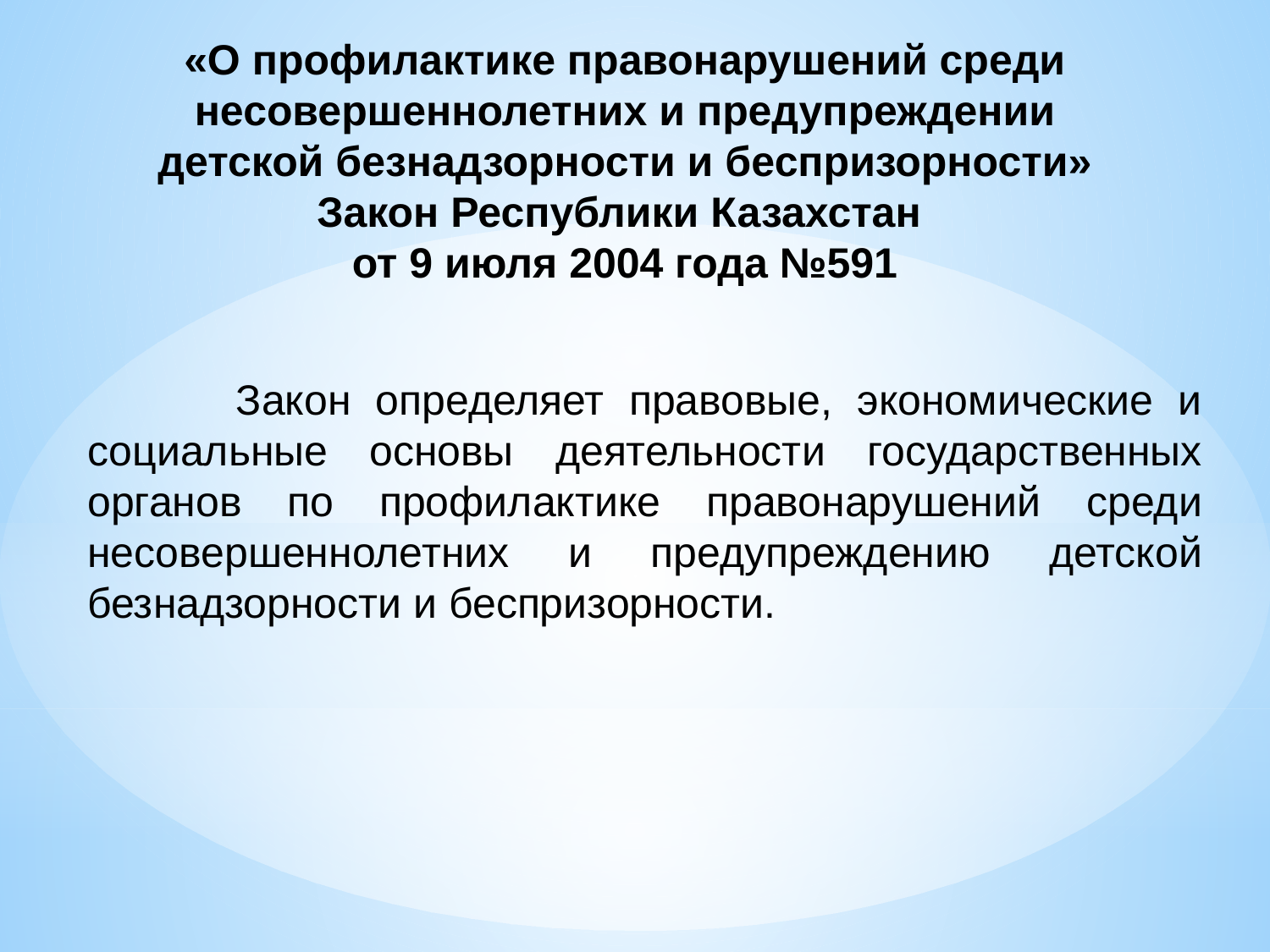

«О профилактике правонарушений среди несовершеннолетних и предупреждении детской безнадзорности и беспризорности»
Закон Республики Казахстан
от 9 июля 2004 года №591

      Закон определяет правовые, экономические и социальные основы деятельности государственных органов по профилактике правонарушений среди несовершеннолетних и предупреждению детской безнадзорности и беспризорности.